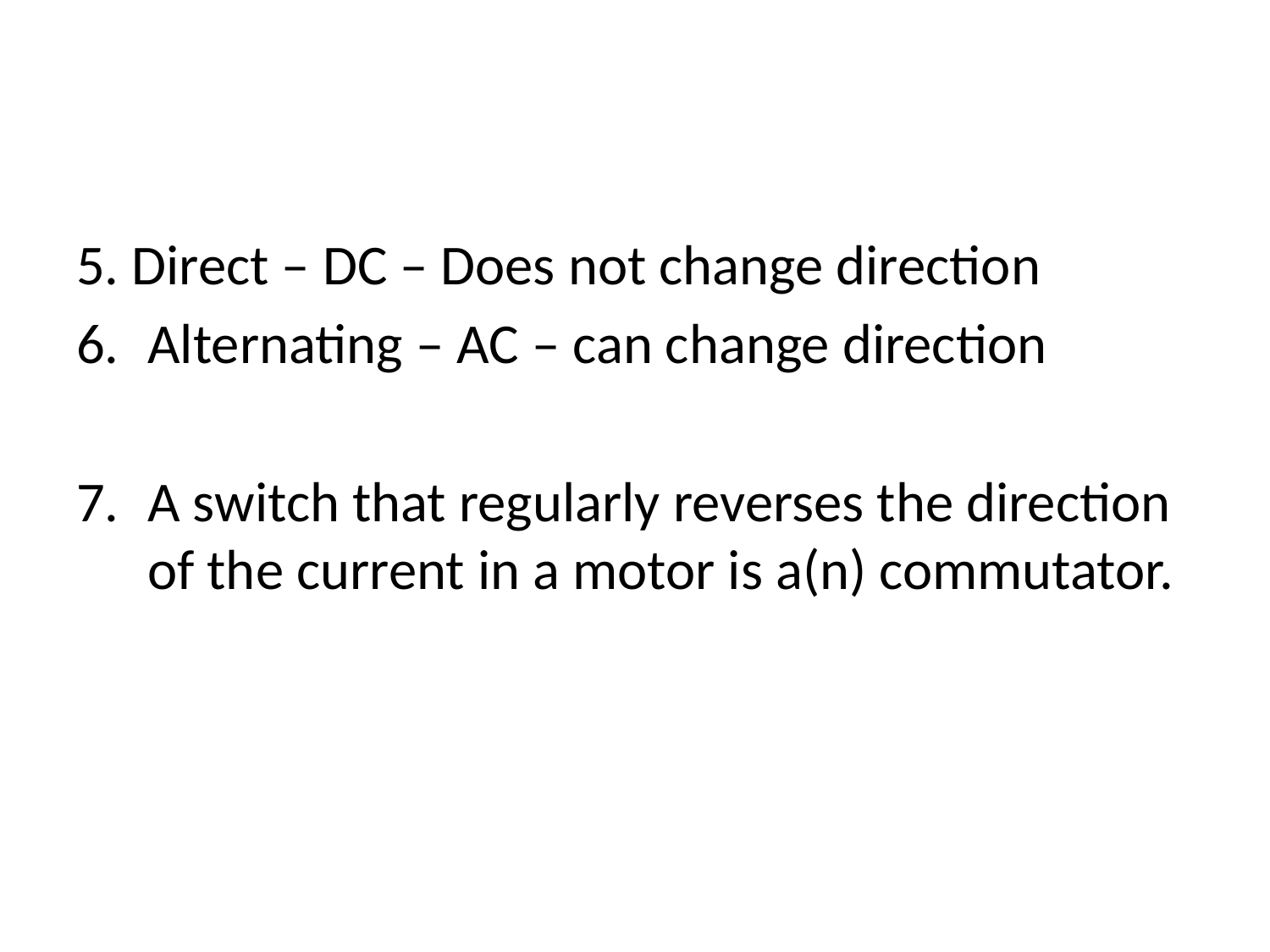

5. Direct – DC – Does not change direction
Alternating – AC – can change direction

A switch that regularly reverses the direction of the current in a motor is a(n) commutator.